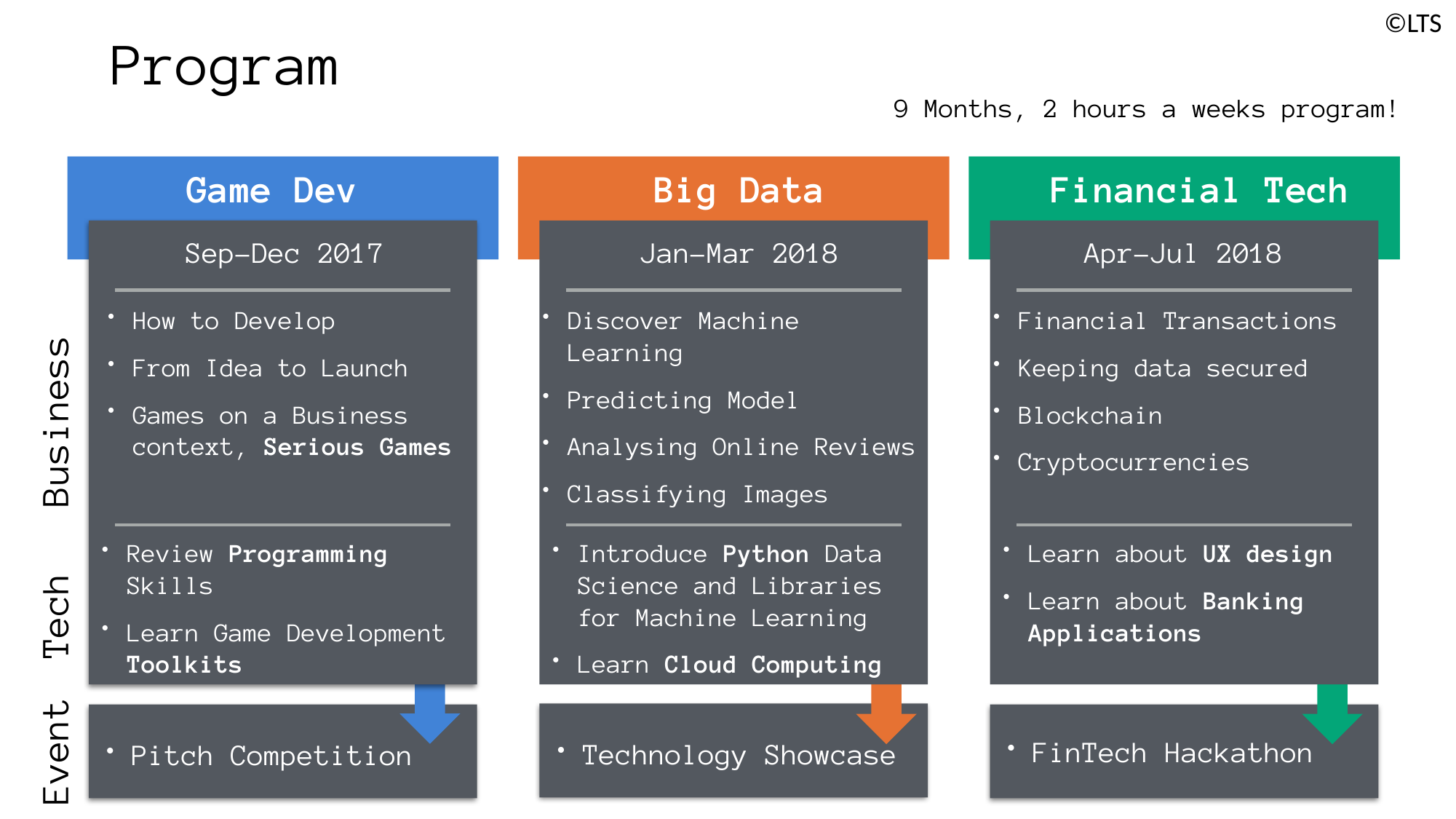

# Program
9 Months, 2 hours a weeks program!

Game Dev
Big Data
Financial Tech

Sep-Dec 2017
Jan-Mar 2018
Apr-Jul 2018

How to Develop
From Idea to Launch
Games on a Business
context, Serious Games
Discover Machine Learning
Predicting Model
Analysing Online Reviews
Classifying Images
Financial Transactions
Keeping data secured
Blockchain
Cryptocurrencies
Business

Review Programming Skills
Learn Game Development
Toolkits
Introduce Python Data Science and Libraries for Machine Learning
Learn Cloud Computing
Learn about UX design
Learn about Banking Applications
Tech

Event
FinTech Hackathon
Technology Showcase
Pitch Competition